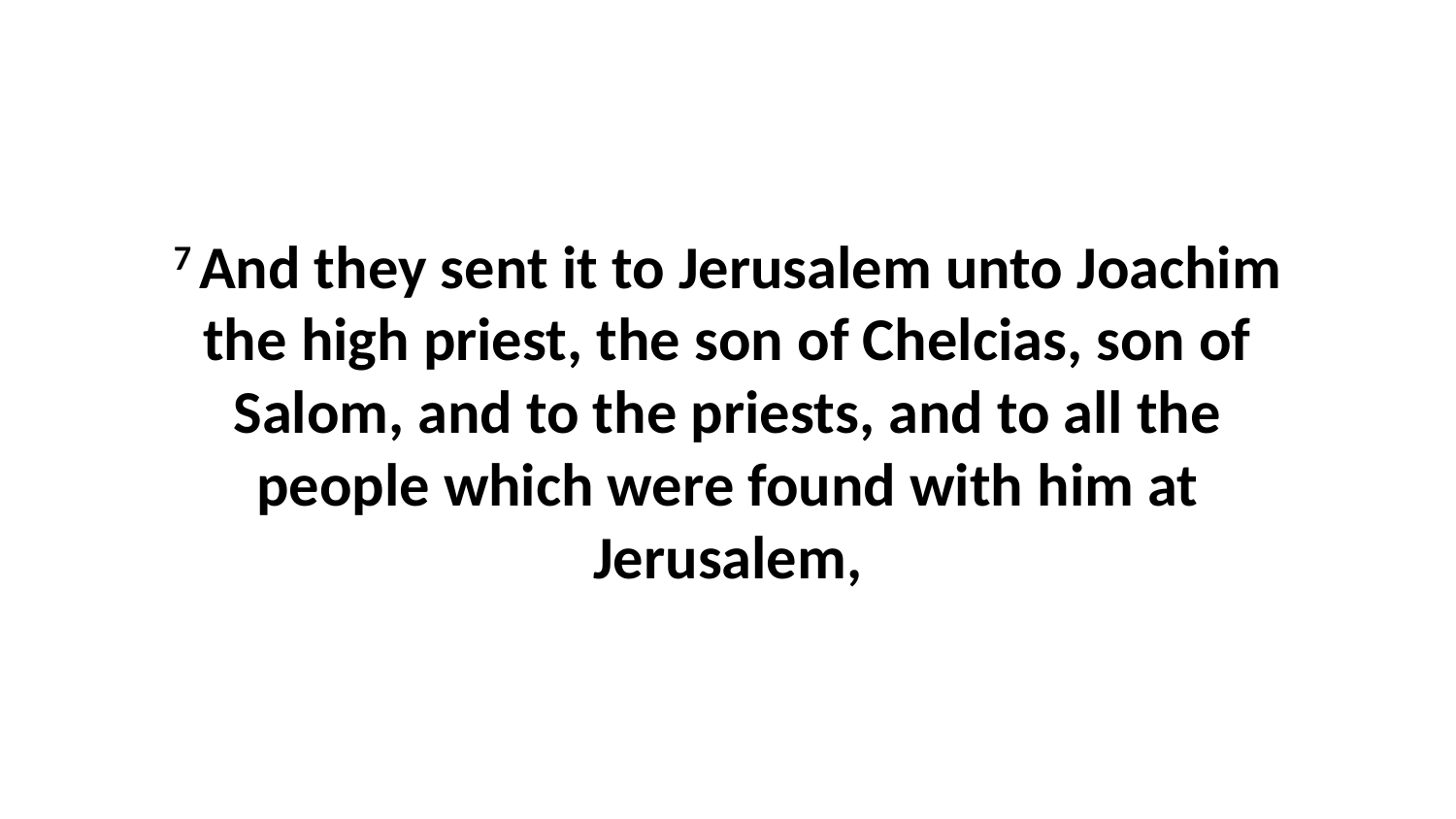

7 And they sent it to Jerusalem unto Joachim the high priest, the son of Chelcias, son of Salom, and to the priests, and to all the people which were found with him at Jerusalem,